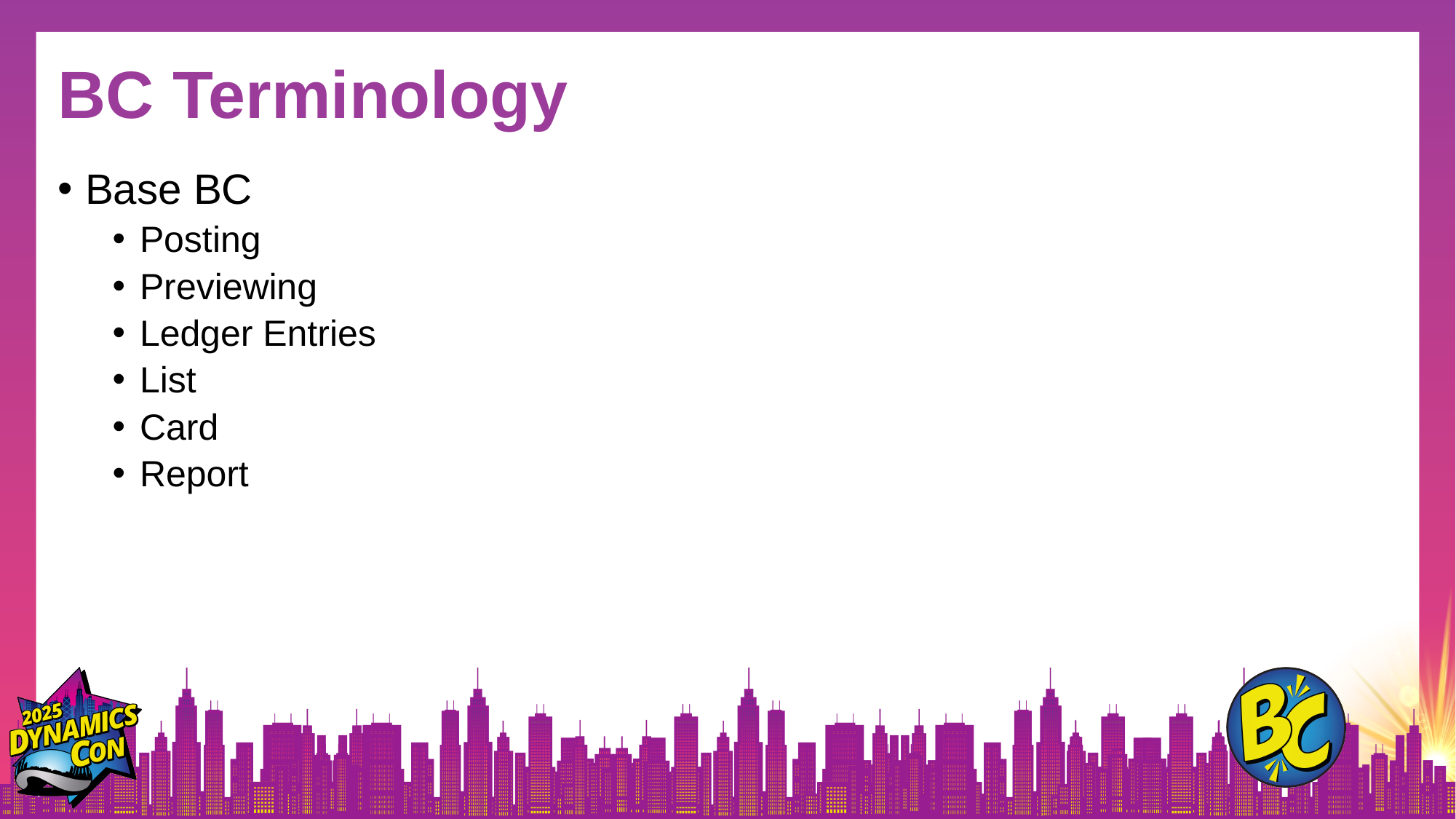

# BC Terminology
Base BC
Posting
Previewing
Ledger Entries
List
Card
Report